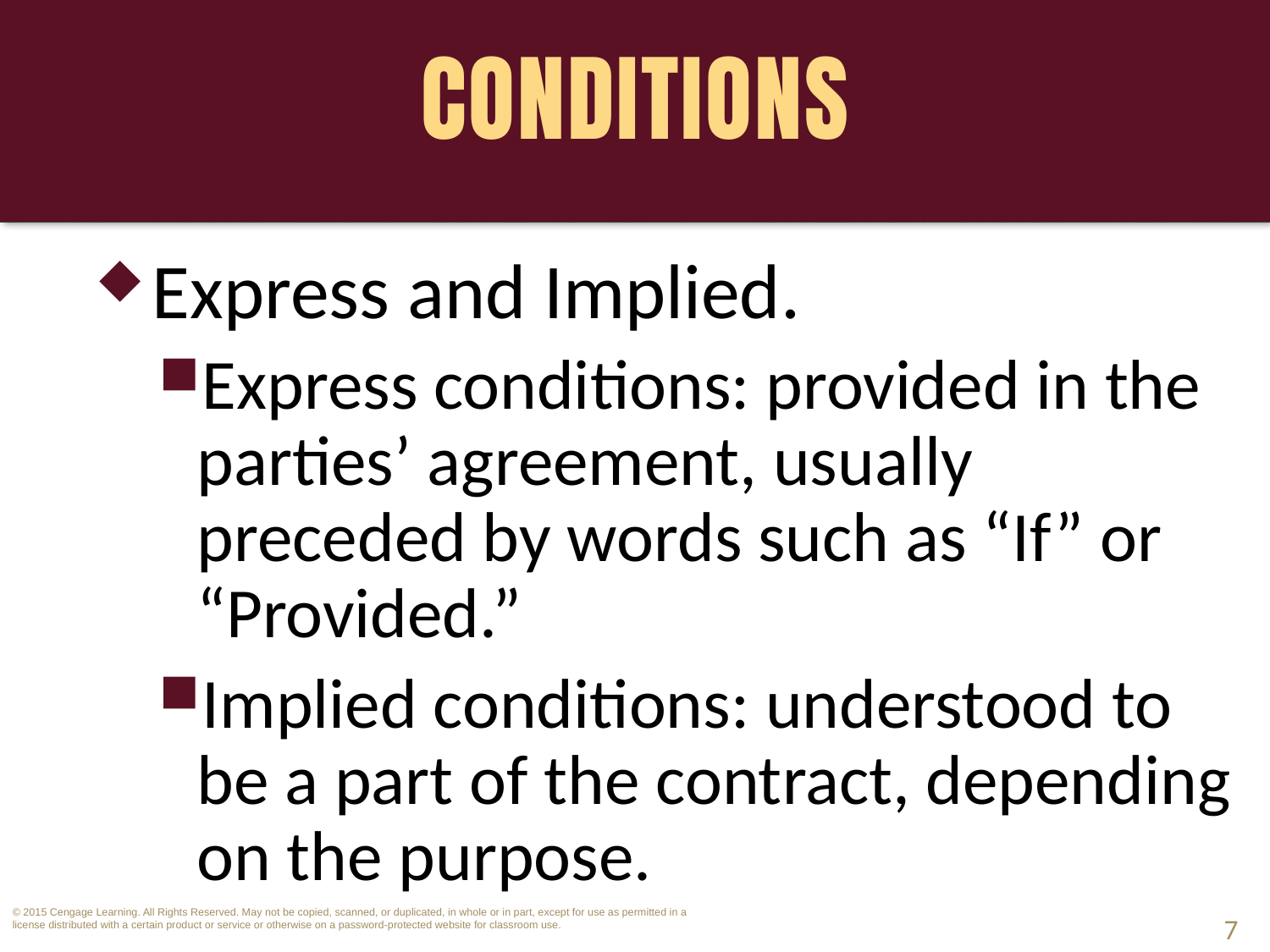

# Conditions
Express and Implied.
Express conditions: provided in the parties’ agreement, usually preceded by words such as “If” or “Provided.”
Implied conditions: understood to be a part of the contract, depending on the purpose.
7